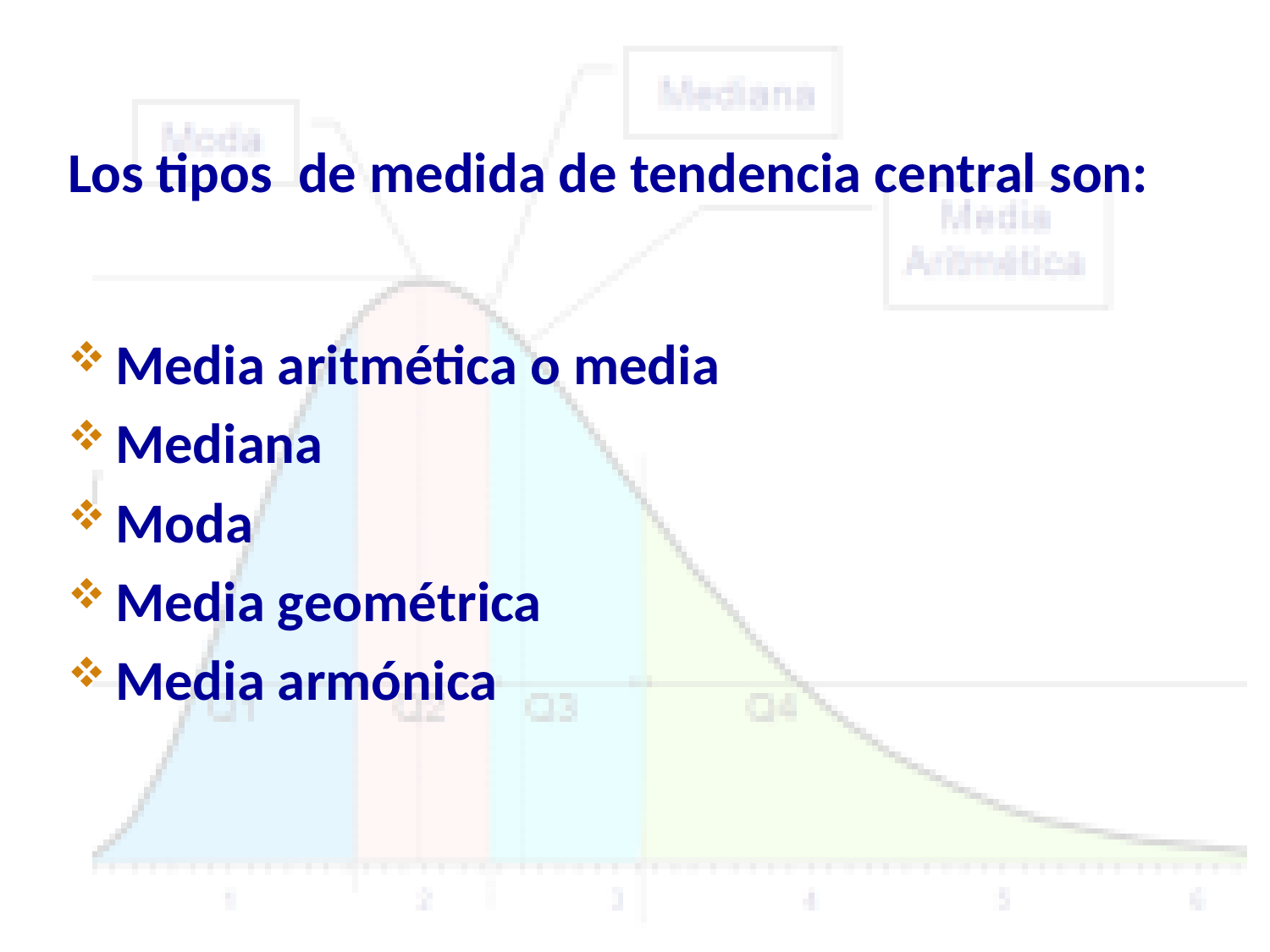

Los tipos  de medida de tendencia central son:

Media aritmética o media
Mediana
Moda
Media geométrica
Media armónica